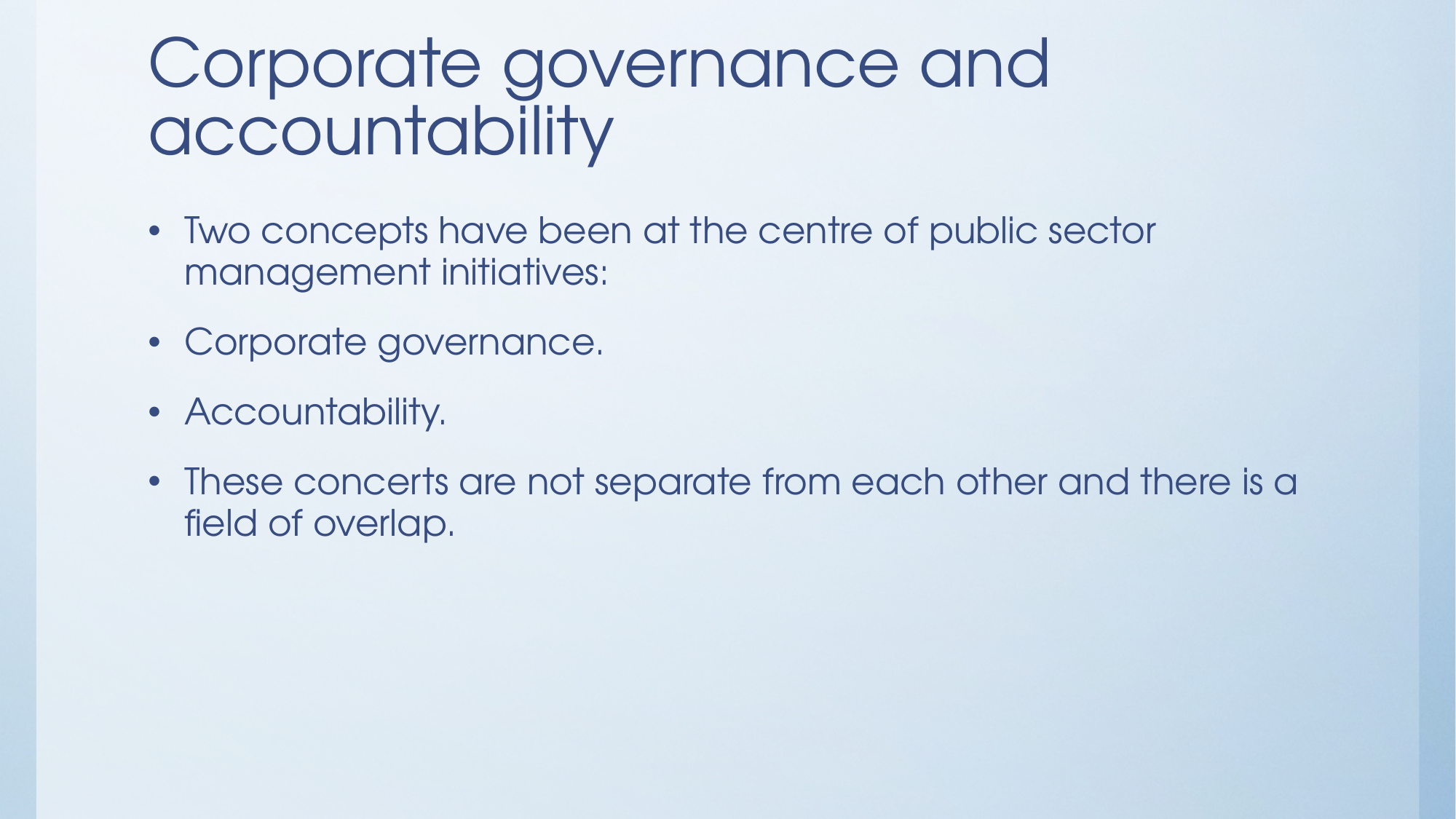

# Corporate governance and accountability
Two concepts have been at the centre of public sector management initiatives:
Corporate governance.
Accountability.
These concerts are not separate from each other and there is a field of overlap.